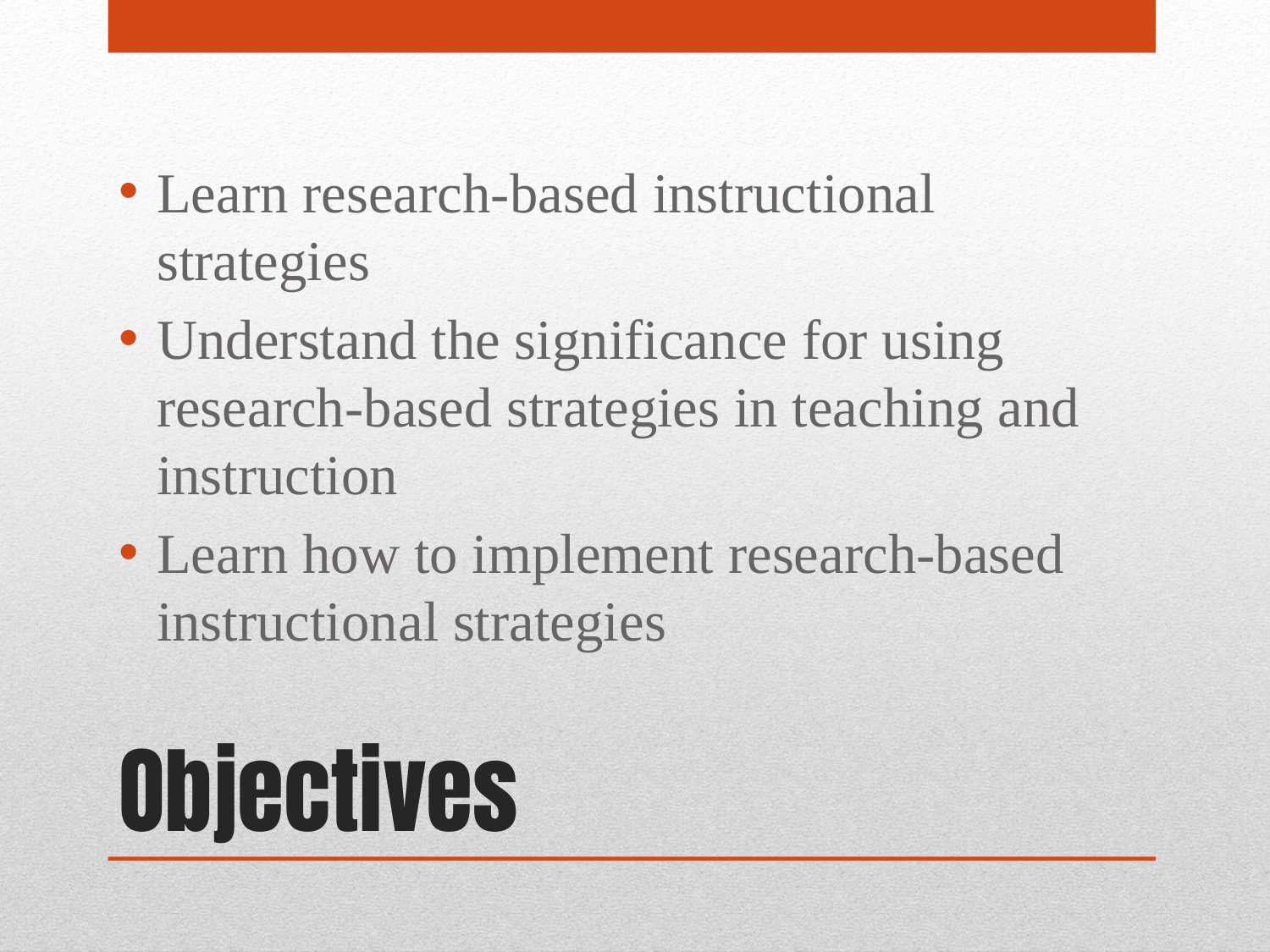

Learn research-based instructional strategies
Understand the significance for using research-based strategies in teaching and instruction
Learn how to implement research-based instructional strategies
# Objectives